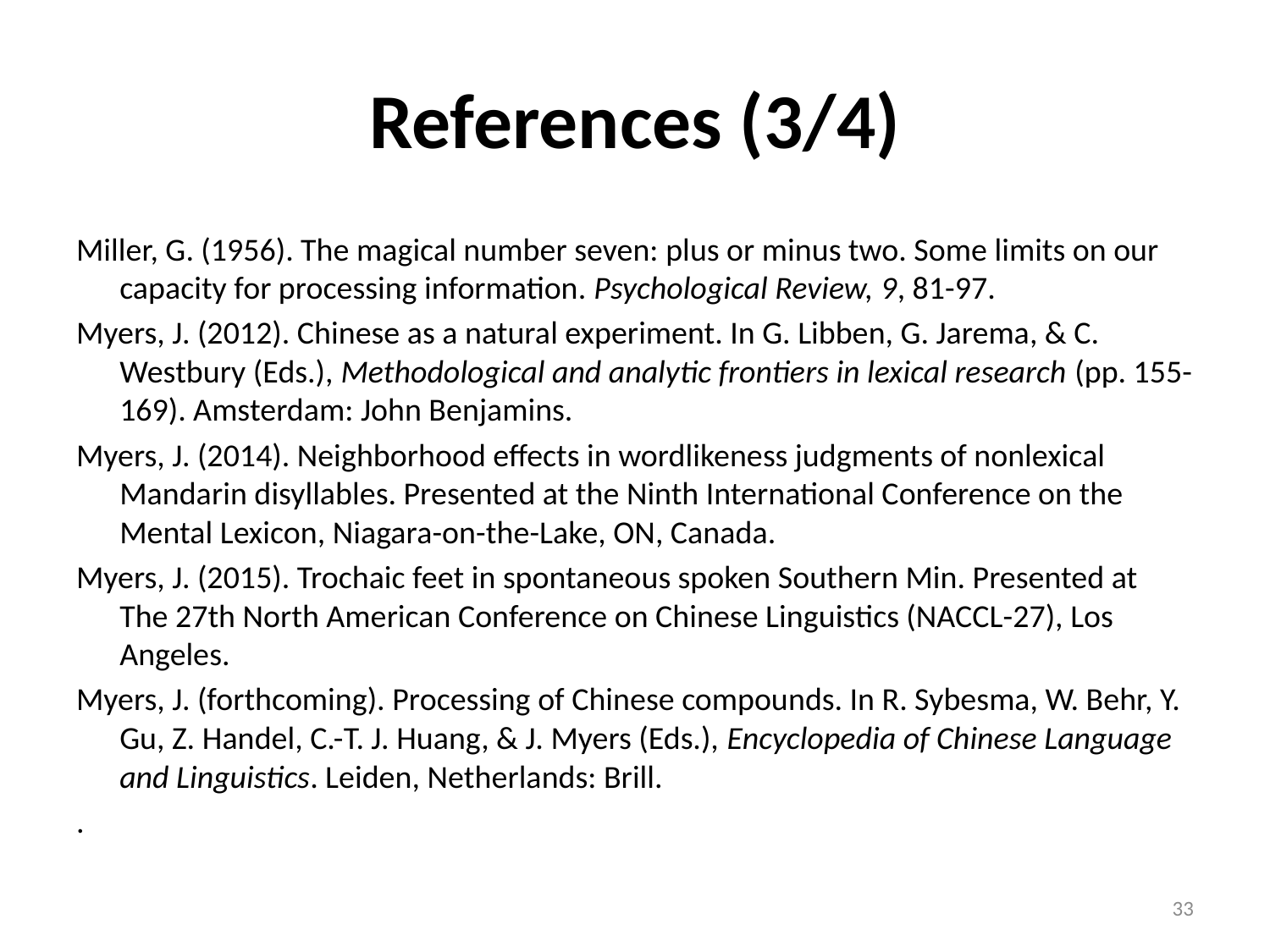

# References (3/4)
Miller, G. (1956). The magical number seven: plus or minus two. Some limits on our capacity for processing information. Psychological Review, 9, 81-97.
Myers, J. (2012). Chinese as a natural experiment. In G. Libben, G. Jarema, & C. Westbury (Eds.), Methodological and analytic frontiers in lexical research (pp. 155-169). Amsterdam: John Benjamins.
Myers, J. (2014). Neighborhood effects in wordlikeness judgments of nonlexical Mandarin disyllables. Presented at the Ninth International Conference on the Mental Lexicon, Niagara-on-the-Lake, ON, Canada.
Myers, J. (2015). Trochaic feet in spontaneous spoken Southern Min. Presented at The 27th North American Conference on Chinese Linguistics (NACCL-27), Los Angeles.
Myers, J. (forthcoming). Processing of Chinese compounds. In R. Sybesma, W. Behr, Y. Gu, Z. Handel, C.-T. J. Huang, & J. Myers (Eds.), Encyclopedia of Chinese Language and Linguistics. Leiden, Netherlands: Brill.
.
33